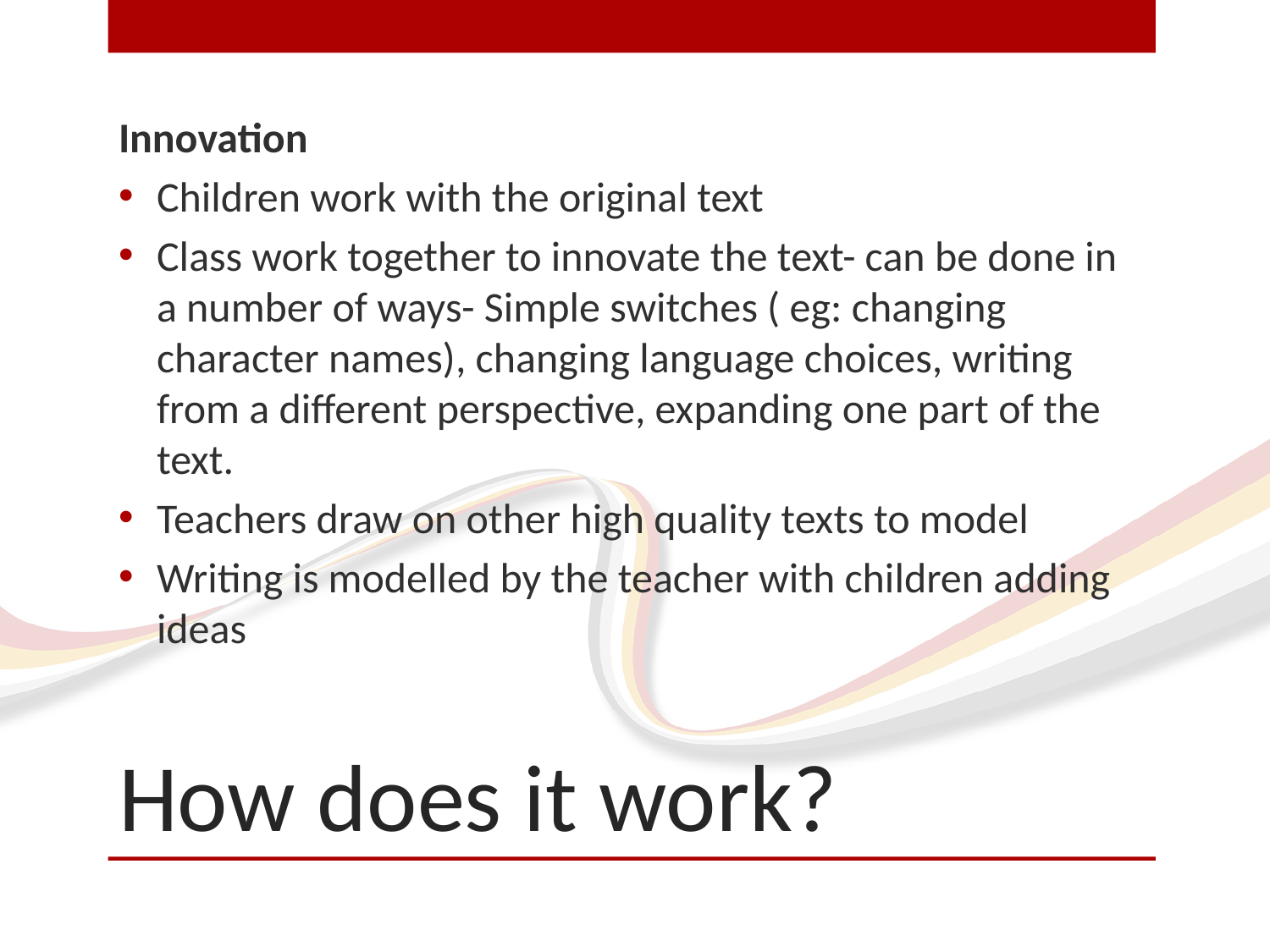

Innovation
Children work with the original text
Class work together to innovate the text- can be done in a number of ways- Simple switches ( eg: changing character names), changing language choices, writing from a different perspective, expanding one part of the text.
Teachers draw on other high quality texts to model
Writing is modelled by the teacher with children adding ideas

# How does it work?